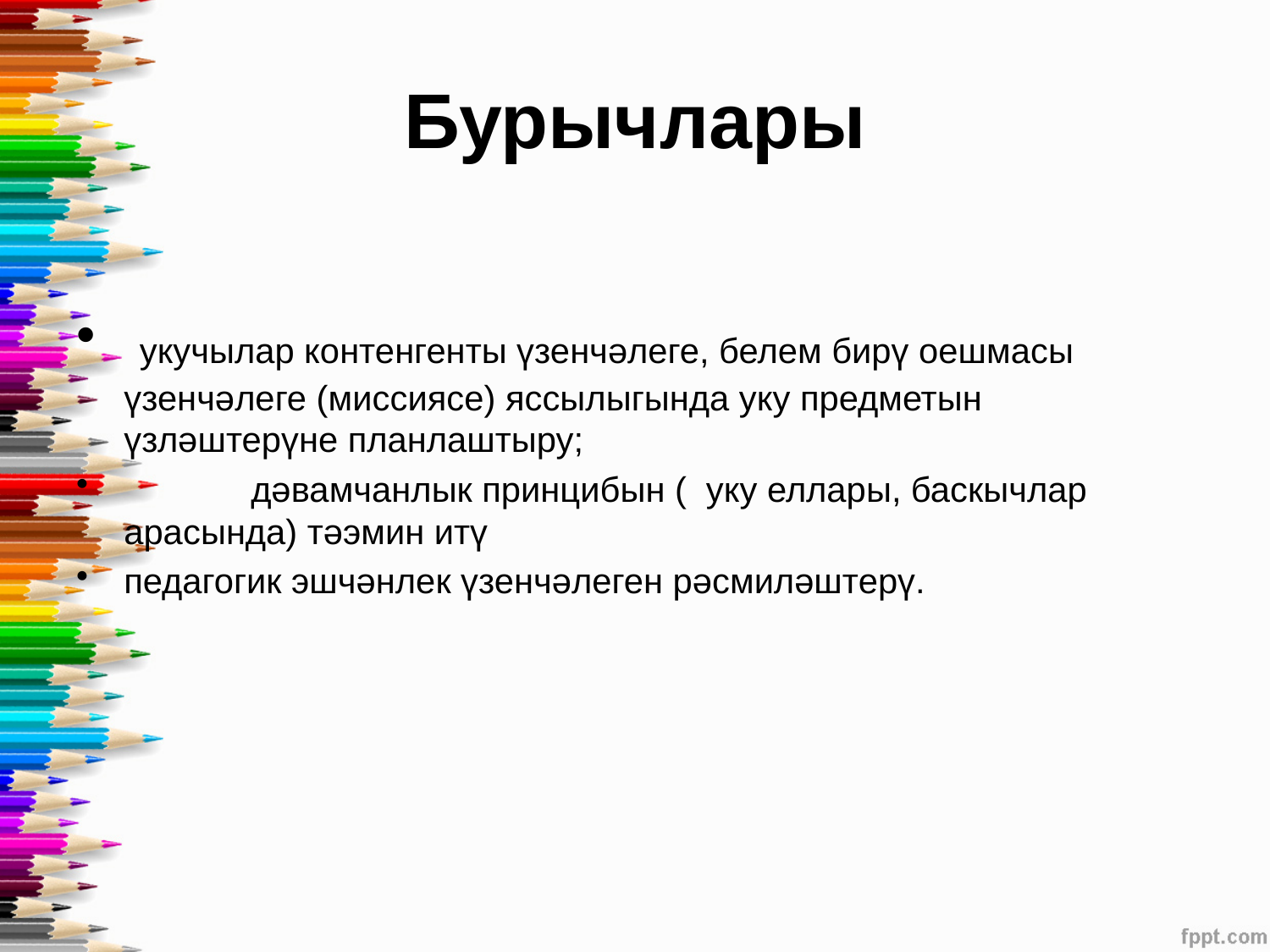

# Бурычлары

 укучылар контенгенты үзенчәлеге, белем бирү оешмасы үзенчәлеге (миссиясе) яссылыгында уку предметын үзләштерүне планлаштыру;
	дәвамчанлык принцибын (  уку еллары, баскычлар арасында) тәэмин итү
педагогик эшчәнлек үзенчәлеген рәсмиләштерү.